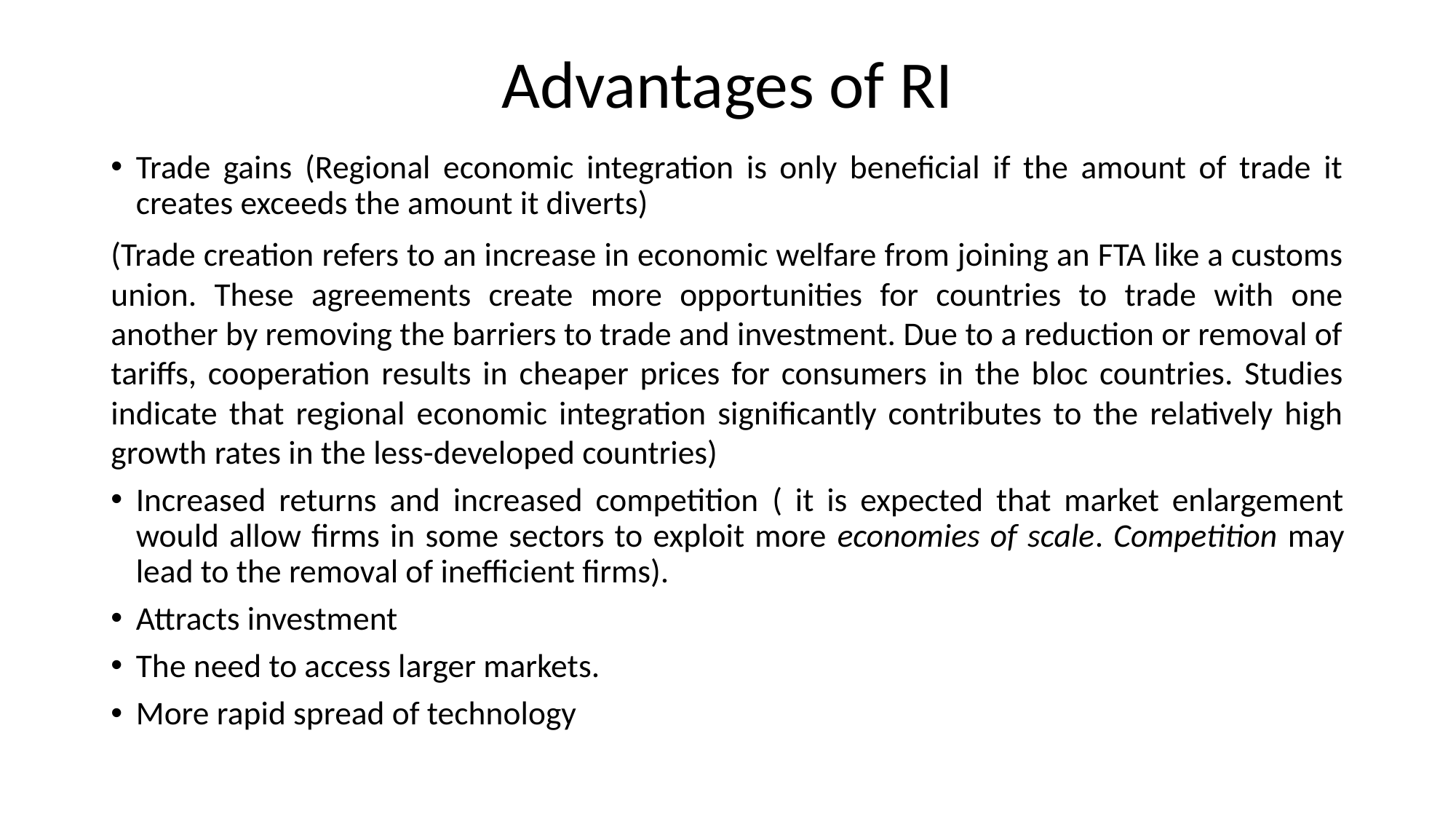

# Advantages of RI
Trade gains (Regional economic integration is only beneficial if the amount of trade it creates exceeds the amount it diverts)
(Trade creation refers to an increase in economic welfare from joining an FTA like a customs union. These agreements create more opportunities for countries to trade with one another by removing the barriers to trade and investment. Due to a reduction or removal of tariffs, cooperation results in cheaper prices for consumers in the bloc countries. Studies indicate that regional economic integration significantly contributes to the relatively high growth rates in the less-developed countries)
Increased returns and increased competition ( it is expected that market enlargement would allow firms in some sectors to exploit more economies of scale. Competition may lead to the removal of inefficient firms).
Attracts investment
The need to access larger markets.
More rapid spread of technology